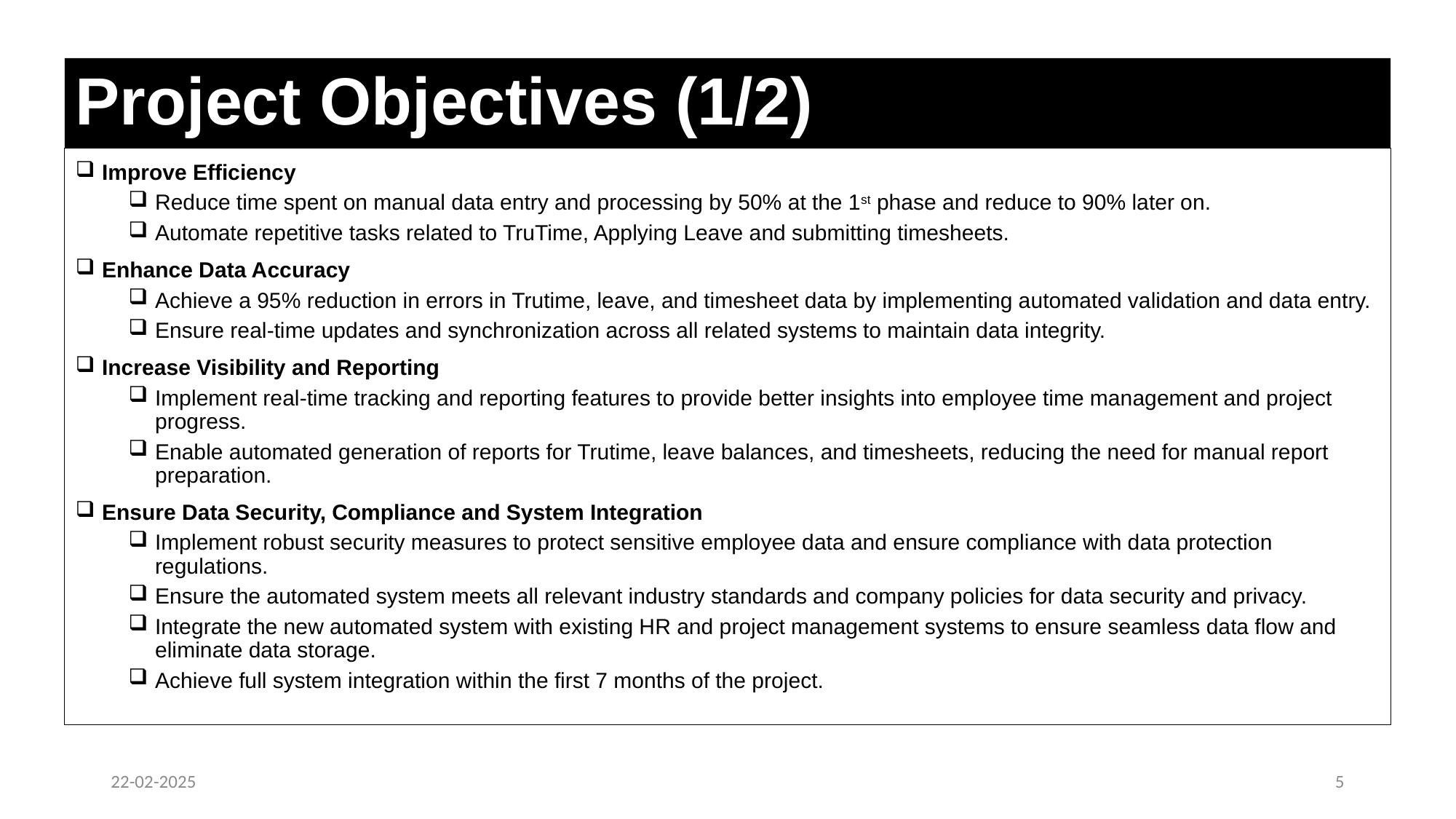

# Project Objectives (1/2)
Improve Efficiency
Reduce time spent on manual data entry and processing by 50% at the 1st phase and reduce to 90% later on.
Automate repetitive tasks related to TruTime, Applying Leave and submitting timesheets.
Enhance Data Accuracy
Achieve a 95% reduction in errors in Trutime, leave, and timesheet data by implementing automated validation and data entry.
Ensure real-time updates and synchronization across all related systems to maintain data integrity.
Increase Visibility and Reporting
Implement real-time tracking and reporting features to provide better insights into employee time management and project progress.
Enable automated generation of reports for Trutime, leave balances, and timesheets, reducing the need for manual report preparation.
Ensure Data Security, Compliance and System Integration
Implement robust security measures to protect sensitive employee data and ensure compliance with data protection regulations.
Ensure the automated system meets all relevant industry standards and company policies for data security and privacy.
Integrate the new automated system with existing HR and project management systems to ensure seamless data flow and eliminate data storage.
Achieve full system integration within the first 7 months of the project.

22-02-2025
5